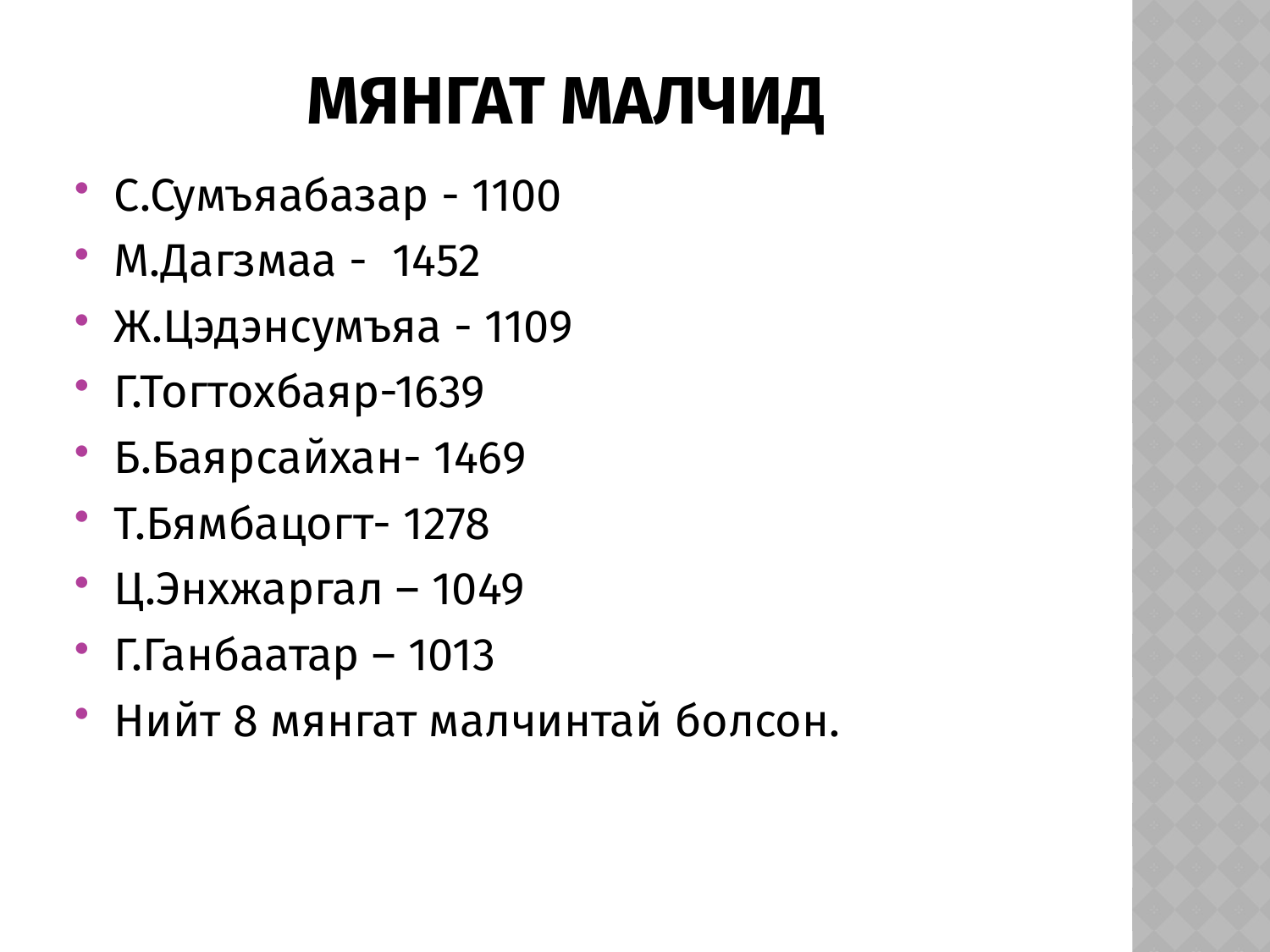

# Мянгат малчид
С.Сумъяабазар - 1100
М.Дагзмаа -  1452
Ж.Цэдэнсумъяа - 1109
Г.Тогтохбаяр-1639
Б.Баярсайхан- 1469
Т.Бямбацогт- 1278
Ц.Энхжаргал – 1049
Г.Ганбаатар – 1013
Нийт 8 мянгат малчинтай болсон.